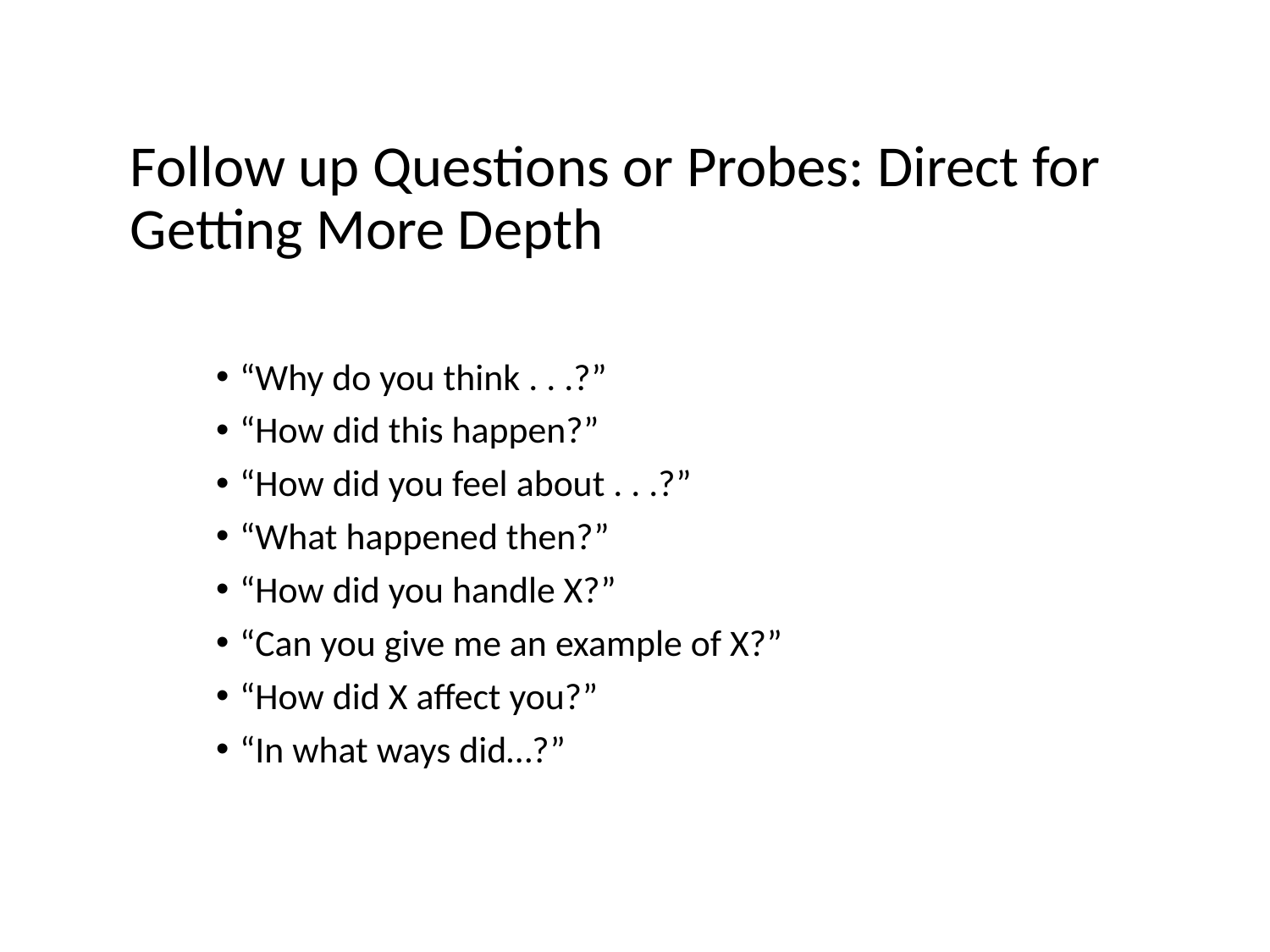

# Follow up Questions or Probes: Direct for Getting More Depth

“Why do you think . . .?”
“How did this happen?”
“How did you feel about . . .?”
“What happened then?”
“How did you handle X?”
“Can you give me an example of X?”
“How did X affect you?”
“In what ways did…?”